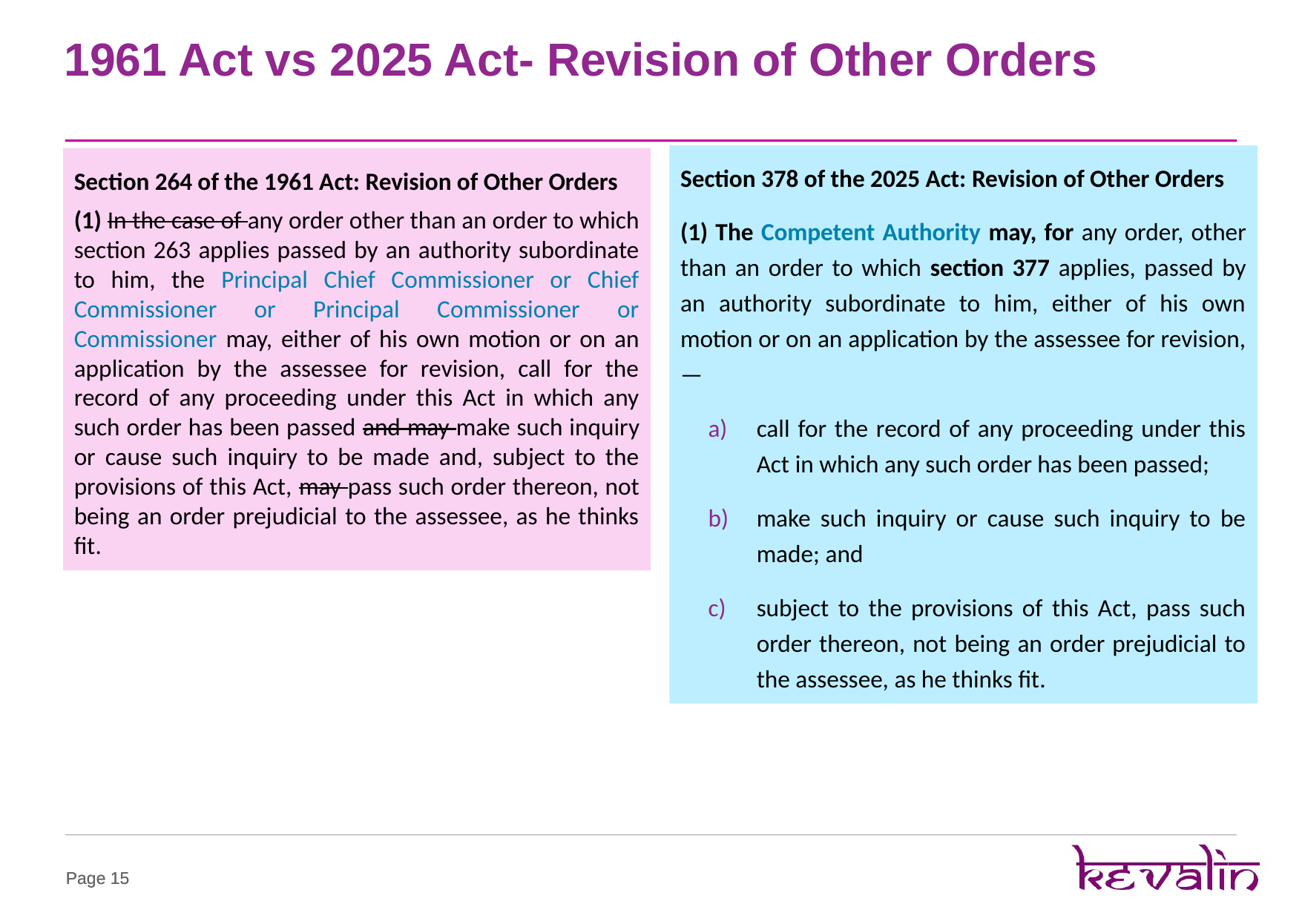

# 1961 Act vs 2025 Act- Revision of Other Orders
Section 378 of the 2025 Act: Revision of Other Orders
(1) The Competent Authority may, for any order, other than an order to which section 377 applies, passed by an authority subordinate to him, either of his own motion or on an application by the assessee for revision,—
call for the record of any proceeding under this Act in which any such order has been passed;
make such inquiry or cause such inquiry to be made; and
subject to the provisions of this Act, pass such order thereon, not being an order prejudicial to the assessee, as he thinks fit.
Section 264 of the 1961 Act: Revision of Other Orders
(1) In the case of any order other than an order to which section 263 applies passed by an authority subordinate to him, the Principal Chief Commissioner or Chief Commissioner or Principal Commissioner or Commissioner may, either of his own motion or on an application by the assessee for revision, call for the record of any proceeding under this Act in which any such order has been passed and may make such inquiry or cause such inquiry to be made and, subject to the provisions of this Act, may pass such order thereon, not being an order prejudicial to the assessee, as he thinks fit.